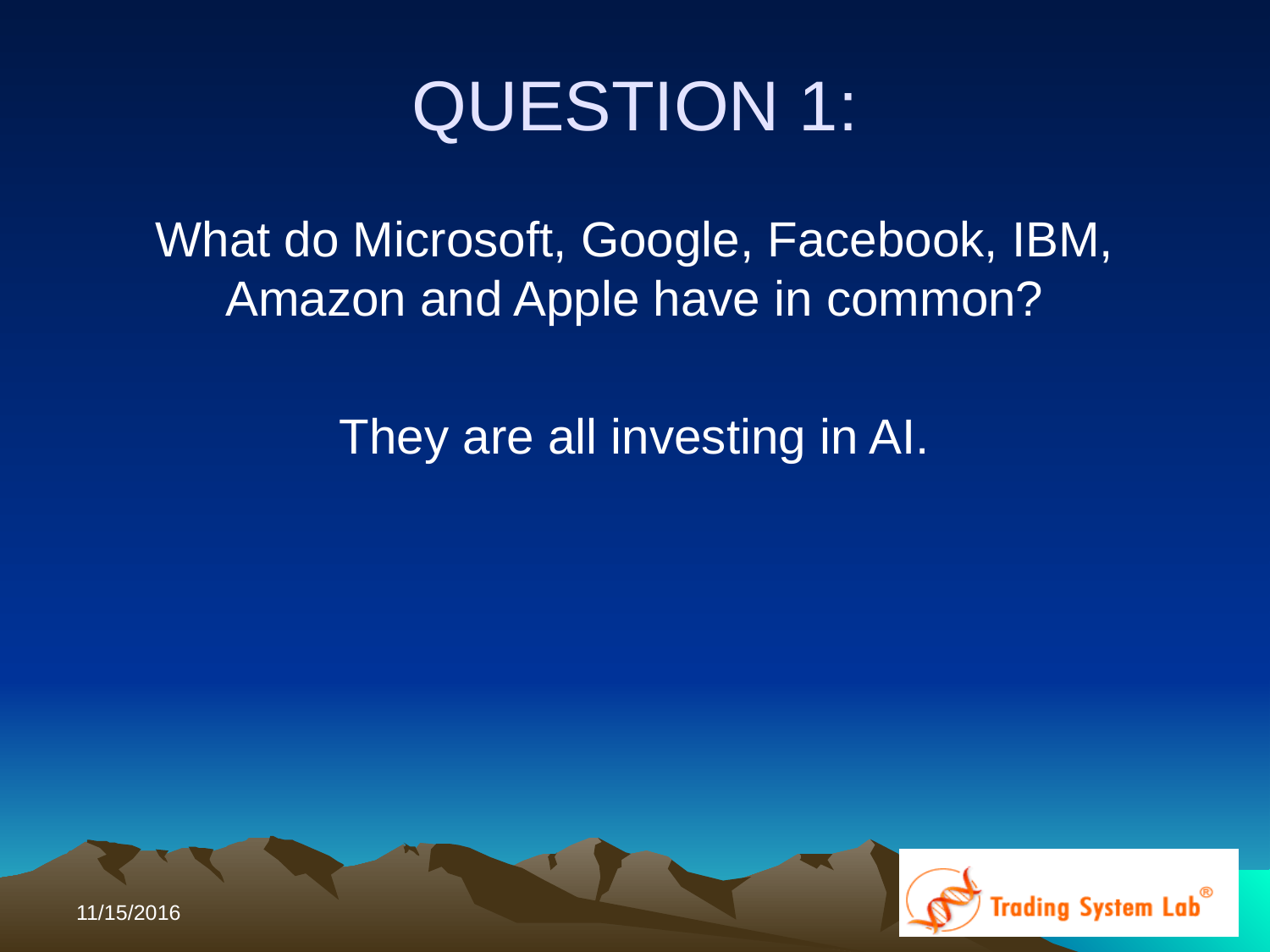

# QUESTION 1:
What do Microsoft, Google, Facebook, IBM, Amazon and Apple have in common?

They are all investing in AI.

11/15/2016